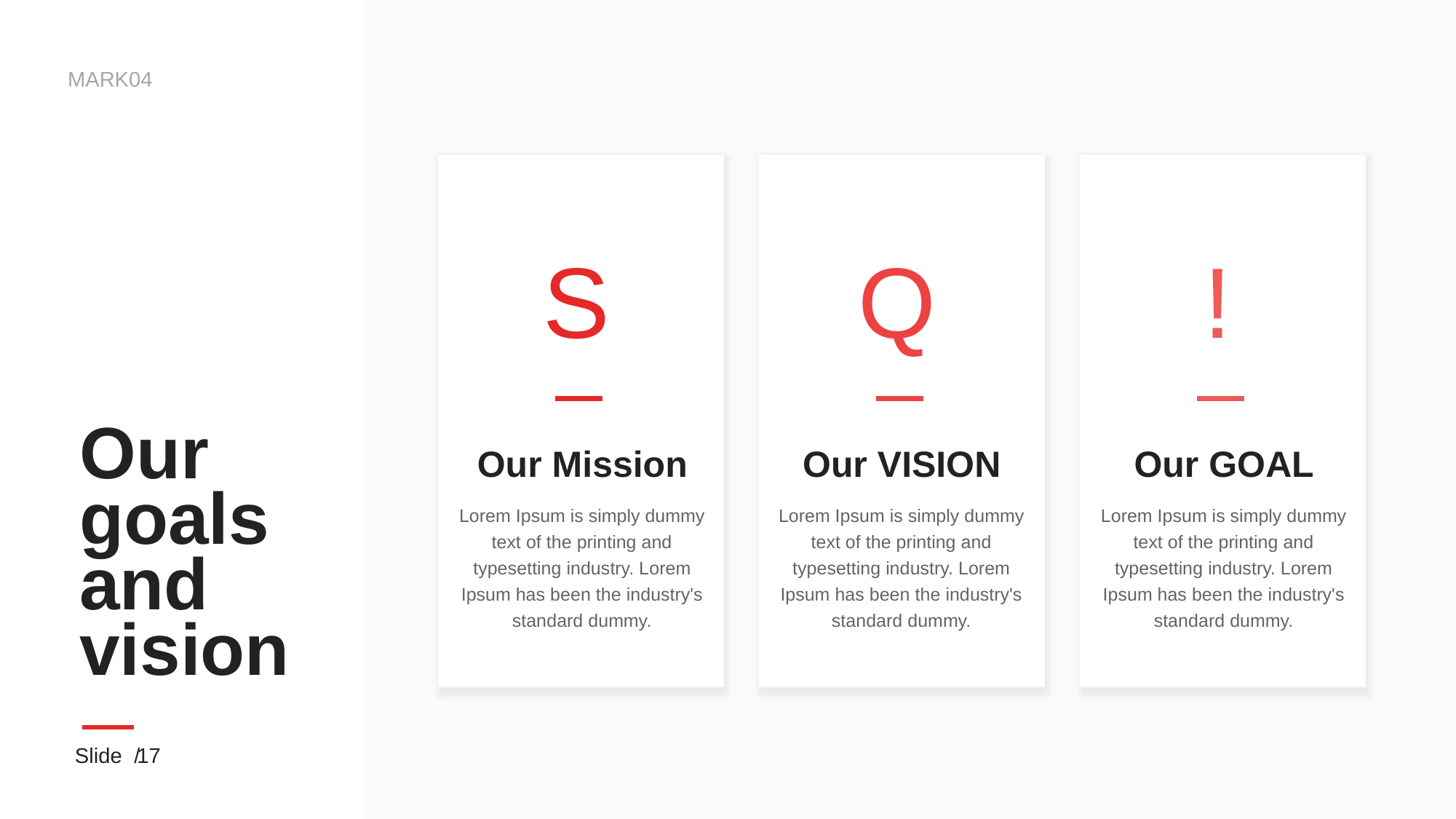

S
Our Mission
Lorem Ipsum is simply dummy text of the printing and typesetting industry. Lorem Ipsum has been the industry's standard dummy.

Q
Our VISION
Lorem Ipsum is simply dummy text of the printing and typesetting industry. Lorem Ipsum has been the industry's standard dummy.

!
Our GOAL
Lorem Ipsum is simply dummy text of the printing and typesetting industry. Lorem Ipsum has been the industry's standard dummy.
# Our goals and vision